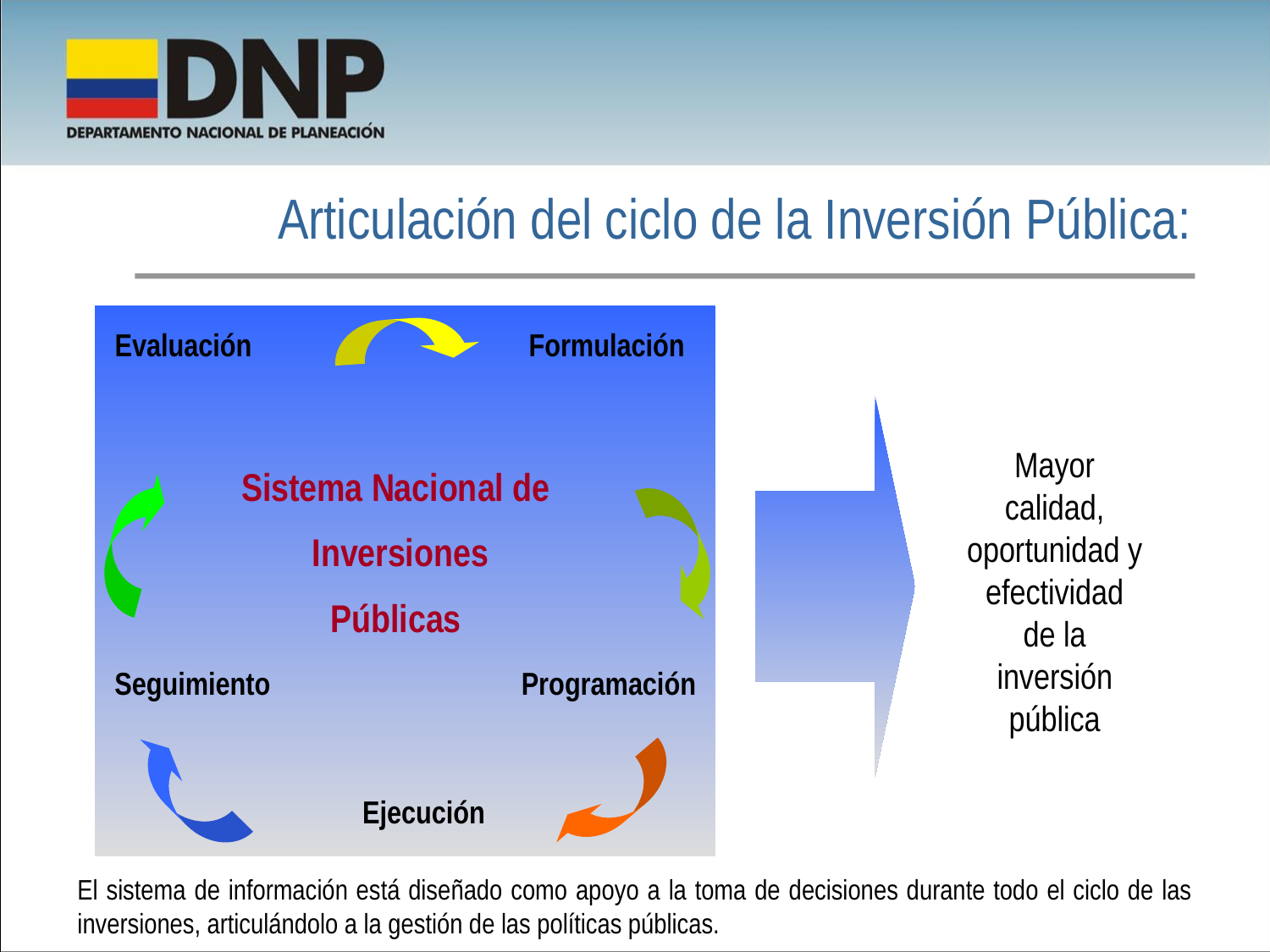

Articulación del ciclo de la Inversión Pública:

Evaluación

Formulación
Sistema Nacional de
 Inversiones
Públicas

Seguimiento
Programación

Ejecución

Mayor calidad, oportunidad y efectividad de la inversión pública

El sistema de información está diseñado como apoyo a la toma de decisiones durante todo el ciclo de las inversiones, articulándolo a la gestión de las políticas públicas.